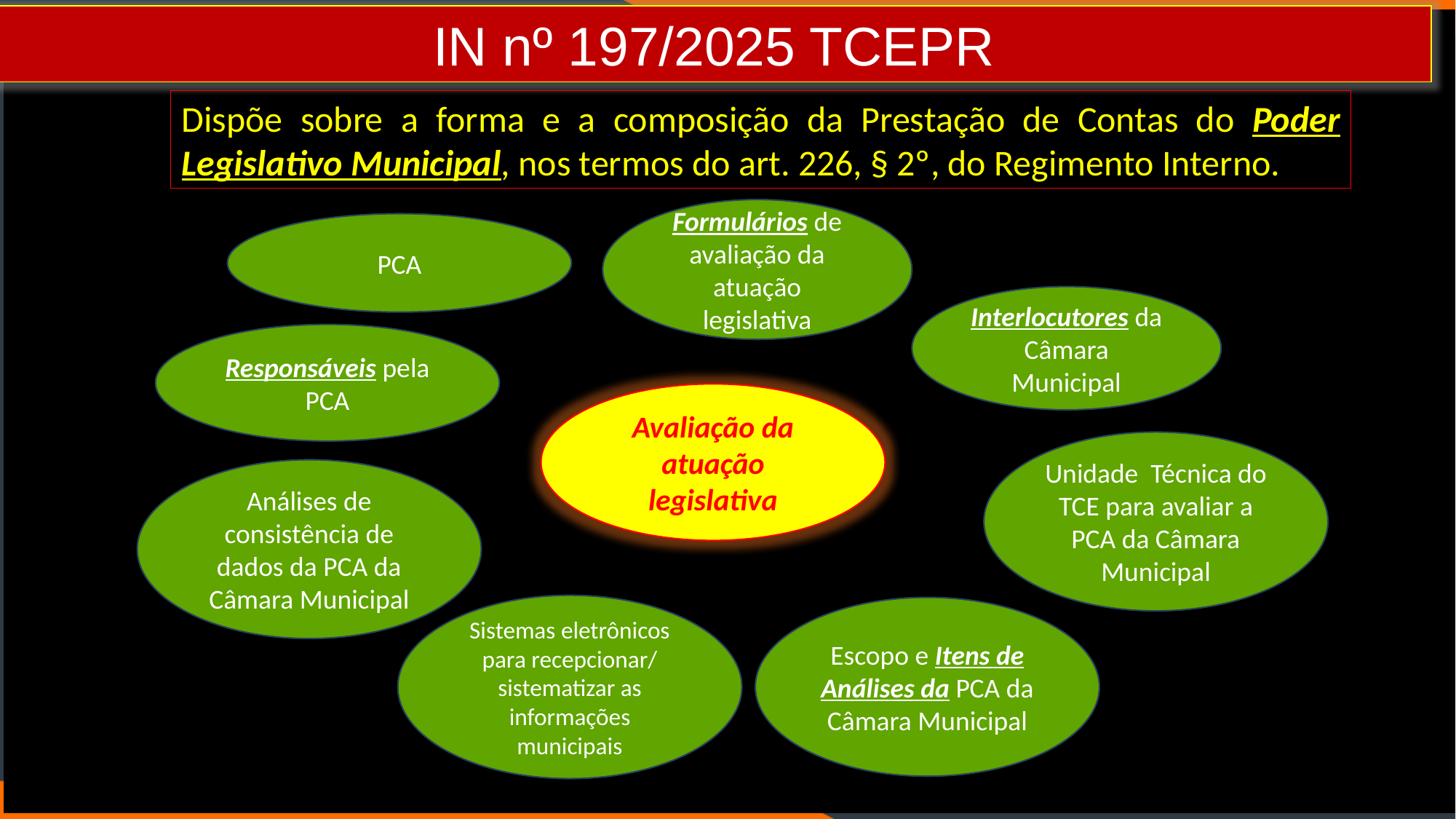

IN nº 197/2025 TCEPR

Dispõe sobre a forma e a composição da Prestação de Contas do Poder Legislativo Municipal, nos termos do art. 226, § 2º, do Regimento Interno.
Formulários de avaliação da atuação legislativa
PCA
Interlocutores da Câmara Municipal
Responsáveis pela PCA
Avaliação da atuação legislativa
Unidade  Técnica do TCE para avaliar a PCA da Câmara Municipal
Análises de consistência de dados da PCA da Câmara Municipal
Sistemas eletrônicos para recepcionar/ sistematizar as informações municipais
Escopo e Itens de Análises da PCA da Câmara Municipal